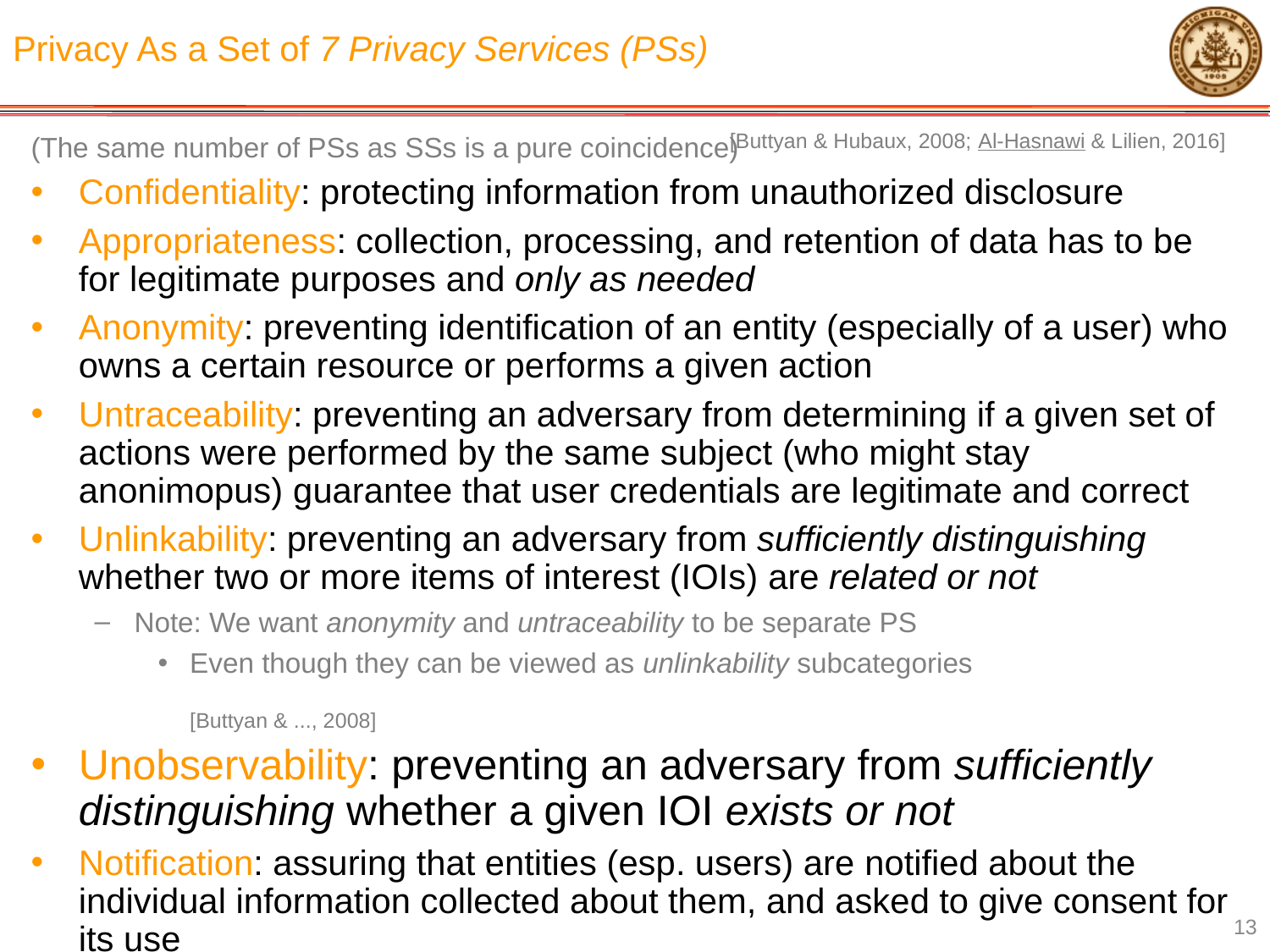

# Privacy As a Set of 7 Privacy Services (PSs)
[Buttyan & Hubaux, 2008; Al-Hasnawi & Lilien, 2016]
(The same number of PSs as SSs is a pure coincidence)
Confidentiality: protecting information from unauthorized disclosure
Appropriateness: collection, processing, and retention of data has to be for legitimate purposes and only as needed
Anonymity: preventing identification of an entity (especially of a user) who owns a certain resource or performs a given action
Untraceability: preventing an adversary from determining if a given set of actions were performed by the same subject (who might stay anonimopus) guarantee that user credentials are legitimate and correct
Unlinkability: preventing an adversary from sufficiently distinguishing whether two or more items of interest (IOIs) are related or not
Note: We want anonymity and untraceability to be separate PS
Even though they can be viewed as unlinkability subcategories 	[Buttyan & ..., 2008]
Unobservability: preventing an adversary from sufficiently distinguishing whether a given IOI exists or not
Notification: assuring that entities (esp. users) are notified about the individual information collected about them, and asked to give consent for its use 	cf. [Poslad, 2011]
13